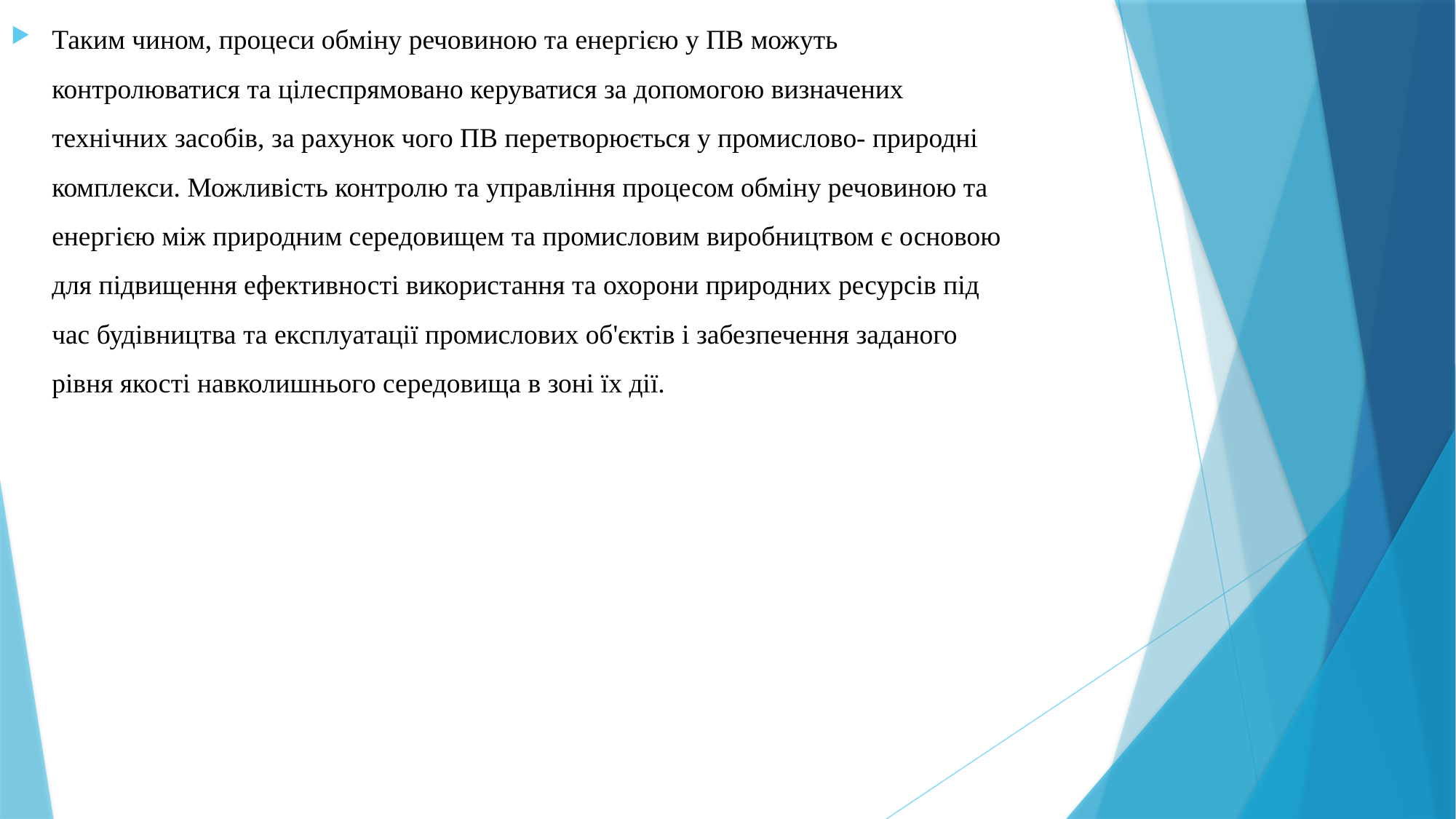

Таким чином, процеси обміну речовиною та енергією у ПВ можуть контролюватися та цілеспрямовано керуватися за допомогою визначених технічних засобів, за рахунок чого ПВ перетворюється у промислово- природні комплекси. Можливість контролю та управління процесом обміну речовиною та енергією між природним середовищем та промисловим виробництвом є основою для підвищення ефективності використання та охорони природних ресурсів під час будівництва та експлуатації промислових об'єктів і забезпечення заданого рівня якості навколишнього середовища в зоні їх дії.